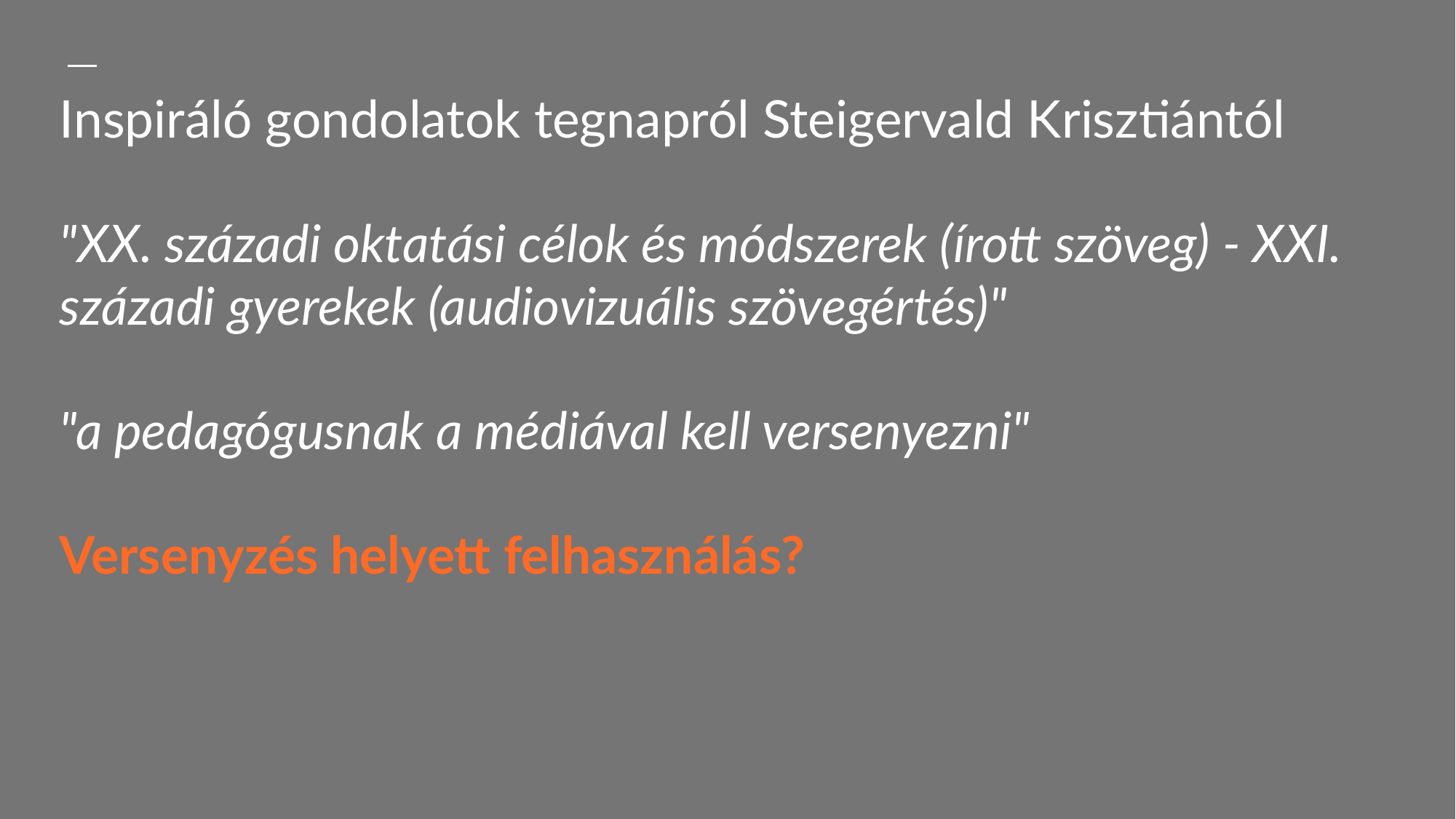

# Inspiráló gondolatok tegnapról Steigervald Krisztiántól "XX. századi oktatási célok és módszerek (írott szöveg) - XXI. századi gyerekek (audiovizuális szövegértés)" "a pedagógusnak a médiával kell versenyezni" Versenyzés helyett felhasználás?